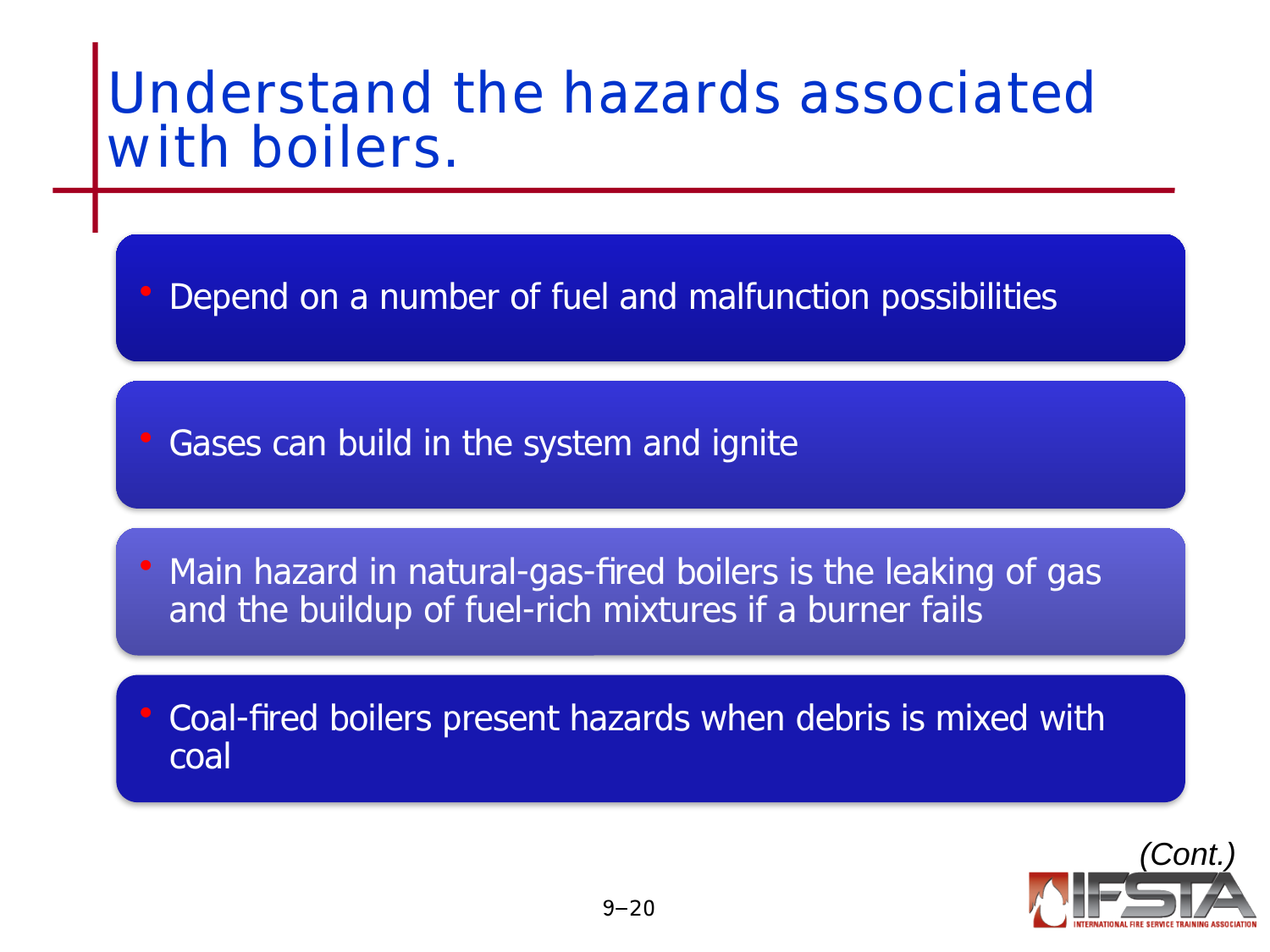

# Understand the hazards associated with boilers.
Depend on a number of fuel and malfunction possibilities
Gases can build in the system and ignite
Main hazard in natural-gas-fired boilers is the leaking of gas and the buildup of fuel-rich mixtures if a burner fails
Coal-fired boilers present hazards when debris is mixed with coal
(Cont.)
9–20